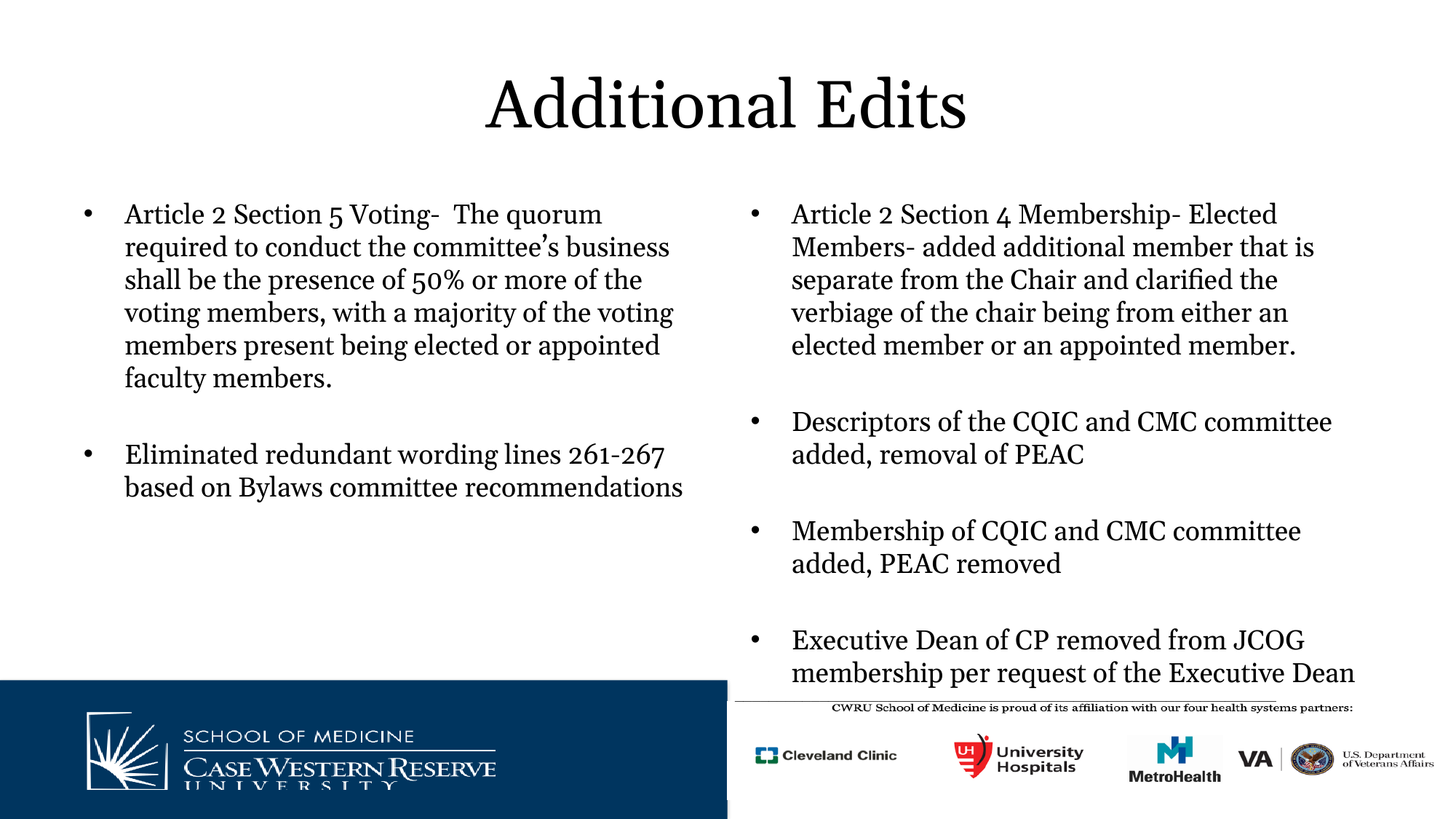

# Additional Edits
Article 2 Section 5 Voting-  The quorum required to conduct the committee’s business shall be the presence of 50% or more of the voting members, with a majority of the voting members present being elected or appointed faculty members.

Eliminated redundant wording lines 261-267 based on Bylaws committee recommendations
Article 2 Section 4 Membership- Elected Members- added additional member that is separate from the Chair and clarified the verbiage of the chair being from either an elected member or an appointed member.

Descriptors of the CQIC and CMC committee added, removal of PEAC

Membership of CQIC and CMC committee added, PEAC removed

Executive Dean of CP removed from JCOG membership per request of the Executive Dean